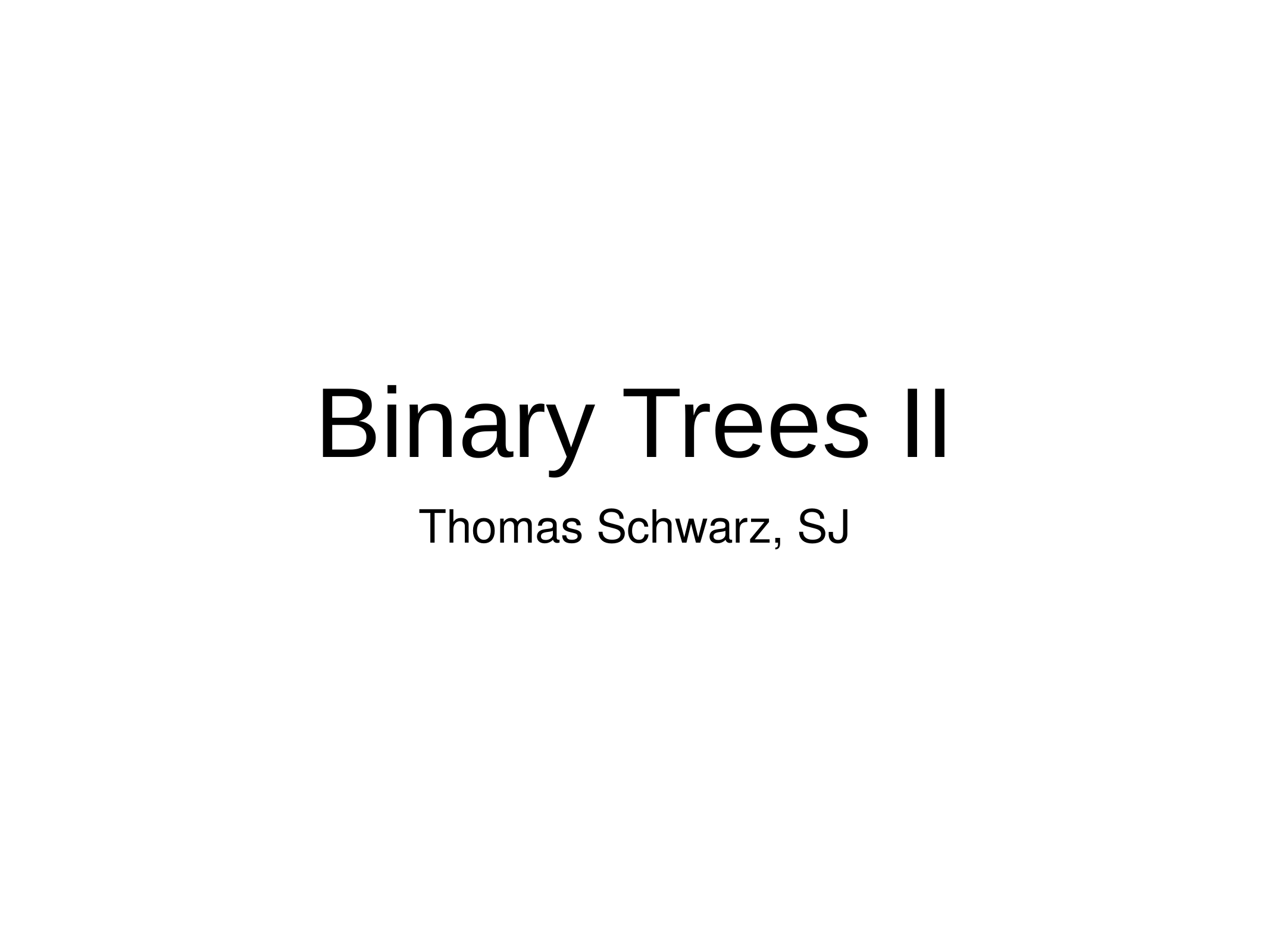

# Binary Trees II
Thomas Schwarz, SJ